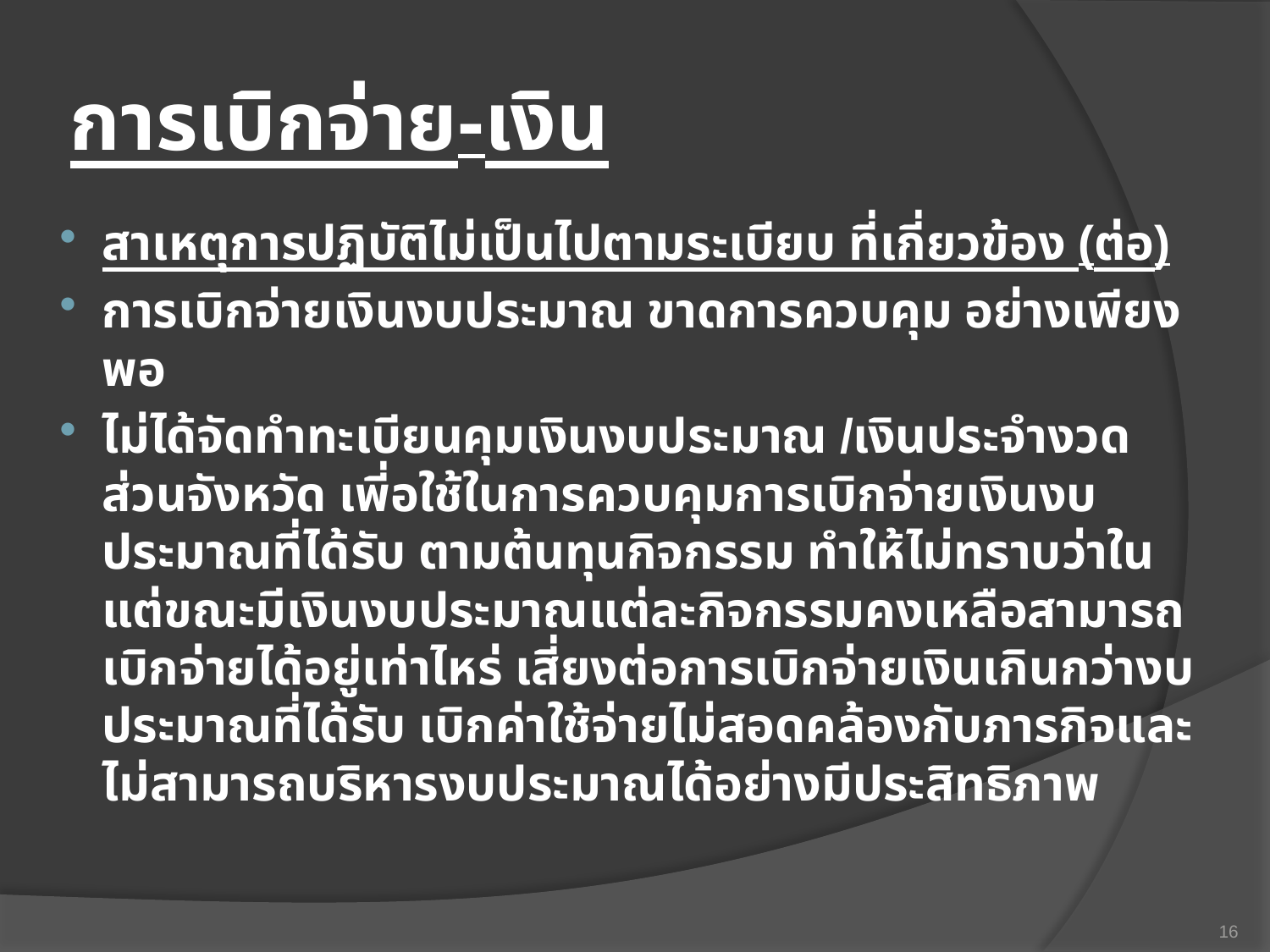

# การเบิกจ่าย-เงิน
สาเหตุการปฏิบัติไม่เป็นไปตามระเบียบ ที่เกี่ยวข้อง (ต่อ)
การเบิกจ่ายเงินงบประมาณ ขาดการควบคุม อย่างเพียงพอ
ไม่ได้จัดทำทะเบียนคุมเงินงบประมาณ /เงินประจำงวดส่วนจังหวัด เพี่อใช้ในการควบคุมการเบิกจ่ายเงินงบประมาณที่ได้รับ ตามต้นทุนกิจกรรม ทำให้ไม่ทราบว่าในแต่ขณะมีเงินงบประมาณแต่ละกิจกรรมคงเหลือสามารถเบิกจ่ายได้อยู่เท่าไหร่ เสี่ยงต่อการเบิกจ่ายเงินเกินกว่างบประมาณที่ได้รับ เบิกค่าใช้จ่ายไม่สอดคล้องกับภารกิจและไม่สามารถบริหารงบประมาณได้อย่างมีประสิทธิภาพ
16